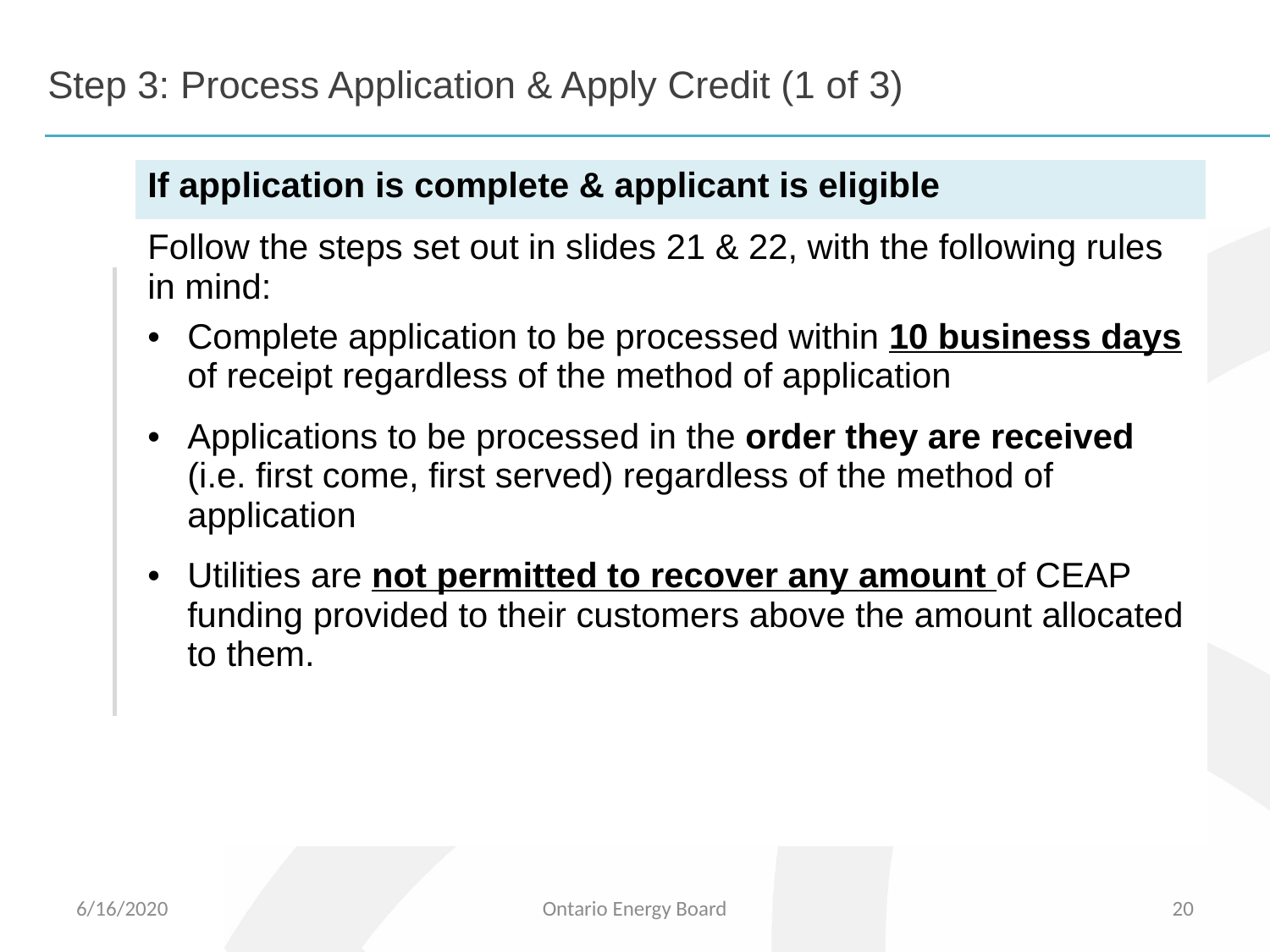

# Step 3: Process Application & Apply Credit (1 of 3)
| If application is complete & applicant is eligible |
| --- |
| Follow the steps set out in slides 21 & 22, with the following rules in mind: Complete application to be processed within 10 business days of receipt regardless of the method of application Applications to be processed in the order they are received (i.e. first come, first served) regardless of the method of application Utilities are not permitted to recover any amount of CEAP funding provided to their customers above the amount allocated to them. |

6/16/2020
Ontario Energy Board
20